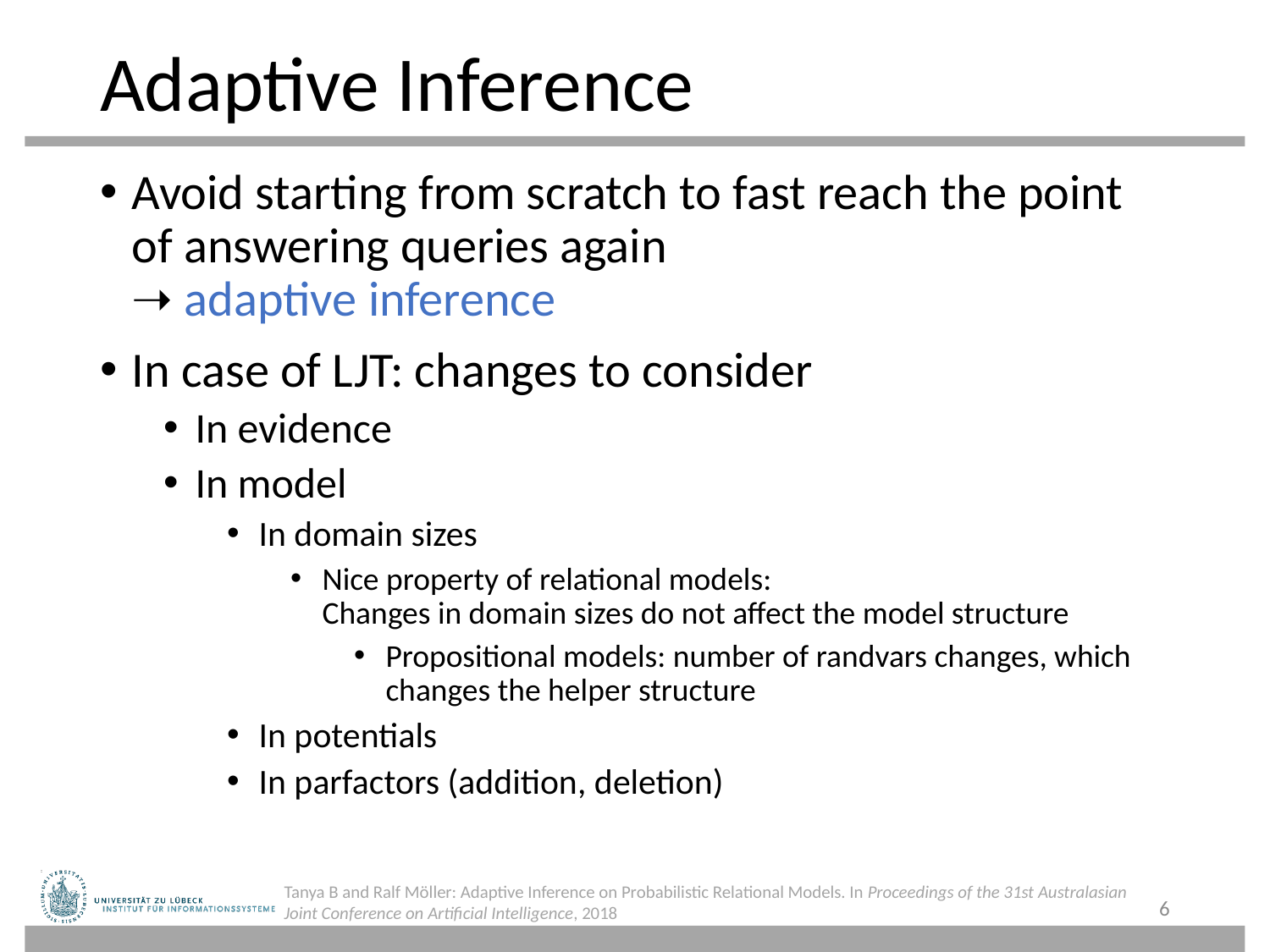

# Adaptive Inference
Avoid starting from scratch to fast reach the point of answering queries again
➝ adaptive inference
In case of LJT: changes to consider
In evidence
In model
In domain sizes
Nice property of relational models:
Changes in domain sizes do not affect the model structure
Propositional models: number of randvars changes, which changes the helper structure
In potentials
In parfactors (addition, deletion)

Tanya B and Ralf Möller: Adaptive Inference on Probabilistic Relational Models. In Proceedings of the 31st Australasian Joint Conference on Artificial Intelligence, 2018
6